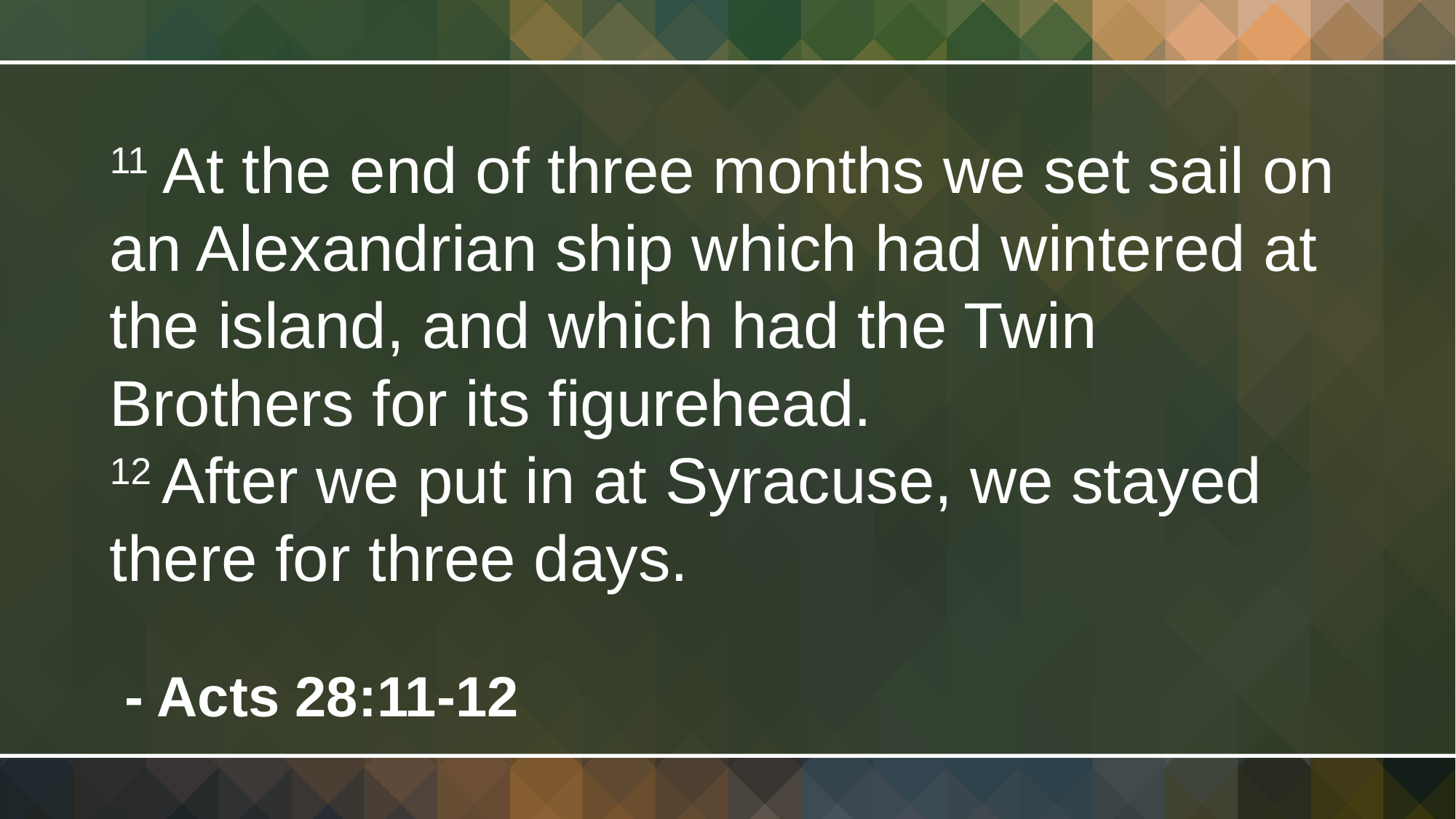

11 At the end of three months we set sail on an Alexandrian ship which had wintered at the island, and which had the Twin Brothers for its figurehead.
12 After we put in at Syracuse, we stayed there for three days.
- Acts 28:11-12